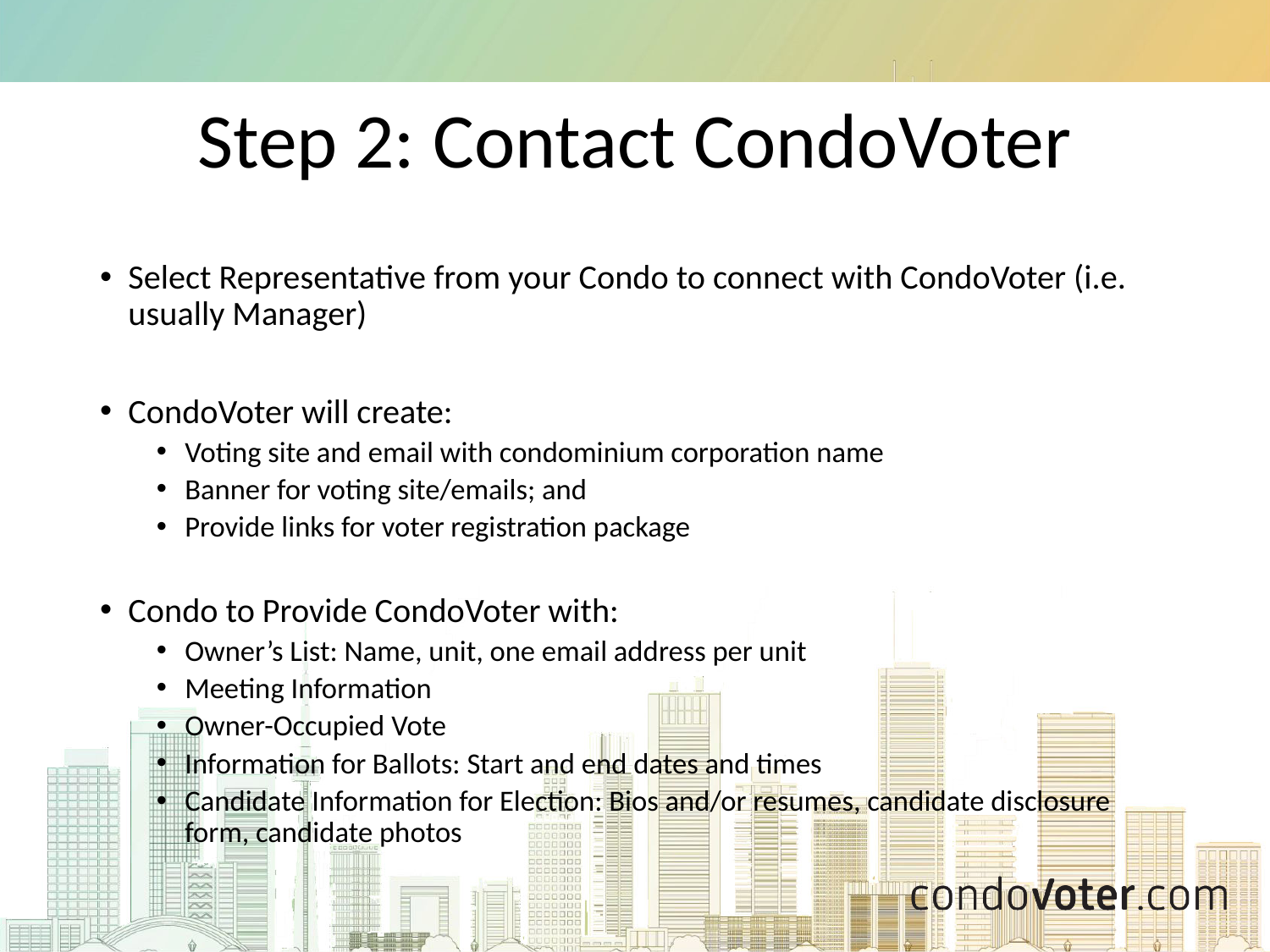

# Step 2: Contact CondoVoter
Select Representative from your Condo to connect with CondoVoter (i.e. usually Manager)

CondoVoter will create:
Voting site and email with condominium corporation name
Banner for voting site/emails; and
Provide links for voter registration package

Condo to Provide CondoVoter with:
Owner’s List: Name, unit, one email address per unit
Meeting Information
Owner-Occupied Vote
Information for Ballots: Start and end dates and times
Candidate Information for Election: Bios and/or resumes, candidate disclosure form, candidate photos